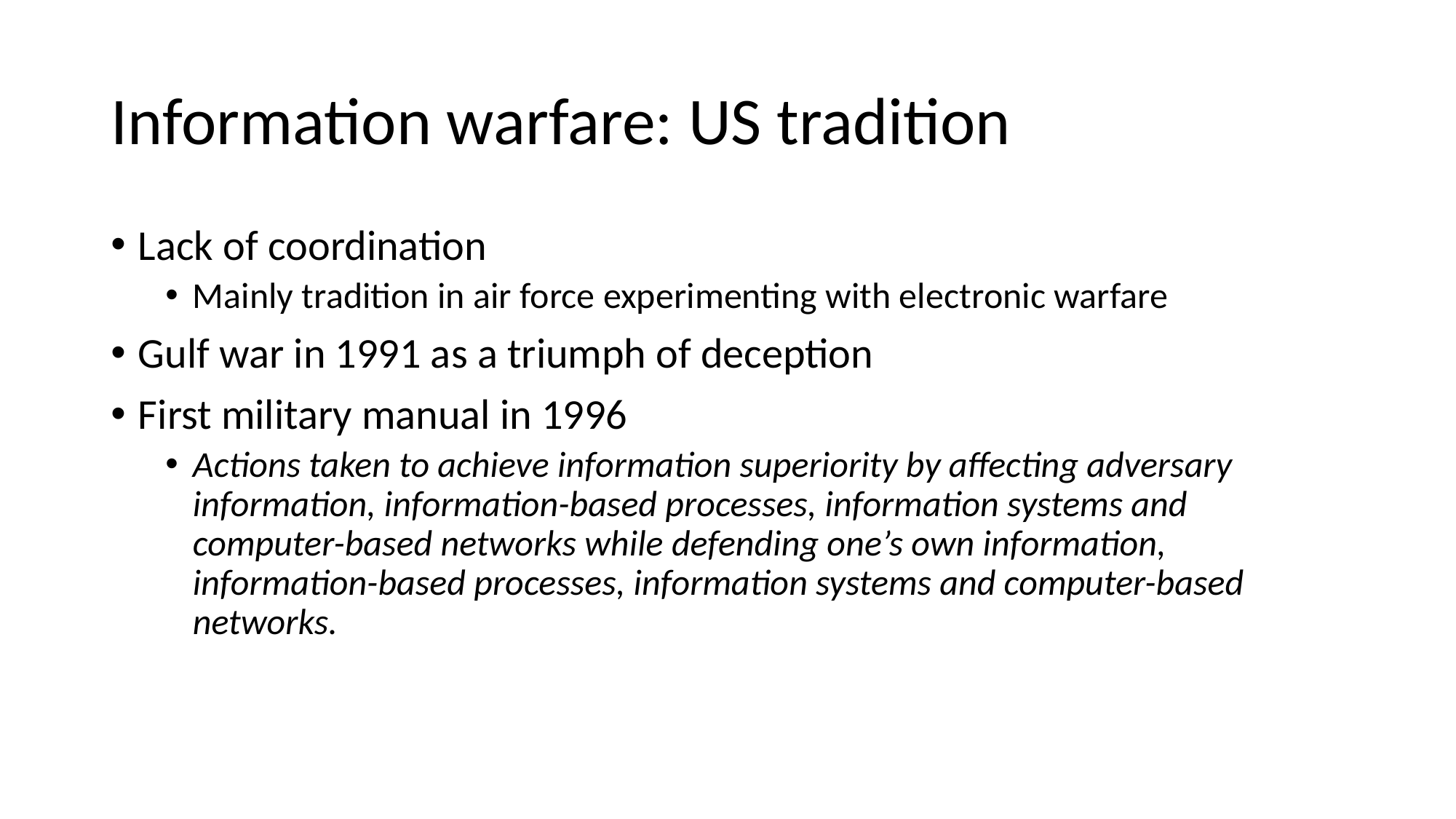

# Information warfare: US tradition
Lack of coordination
Mainly tradition in air force experimenting with electronic warfare
Gulf war in 1991 as a triumph of deception
First military manual in 1996
Actions taken to achieve information superiority by affecting adversary information, information-based processes, information systems and computer-based networks while defending one’s own information, information-based processes, information systems and computer-based networks.